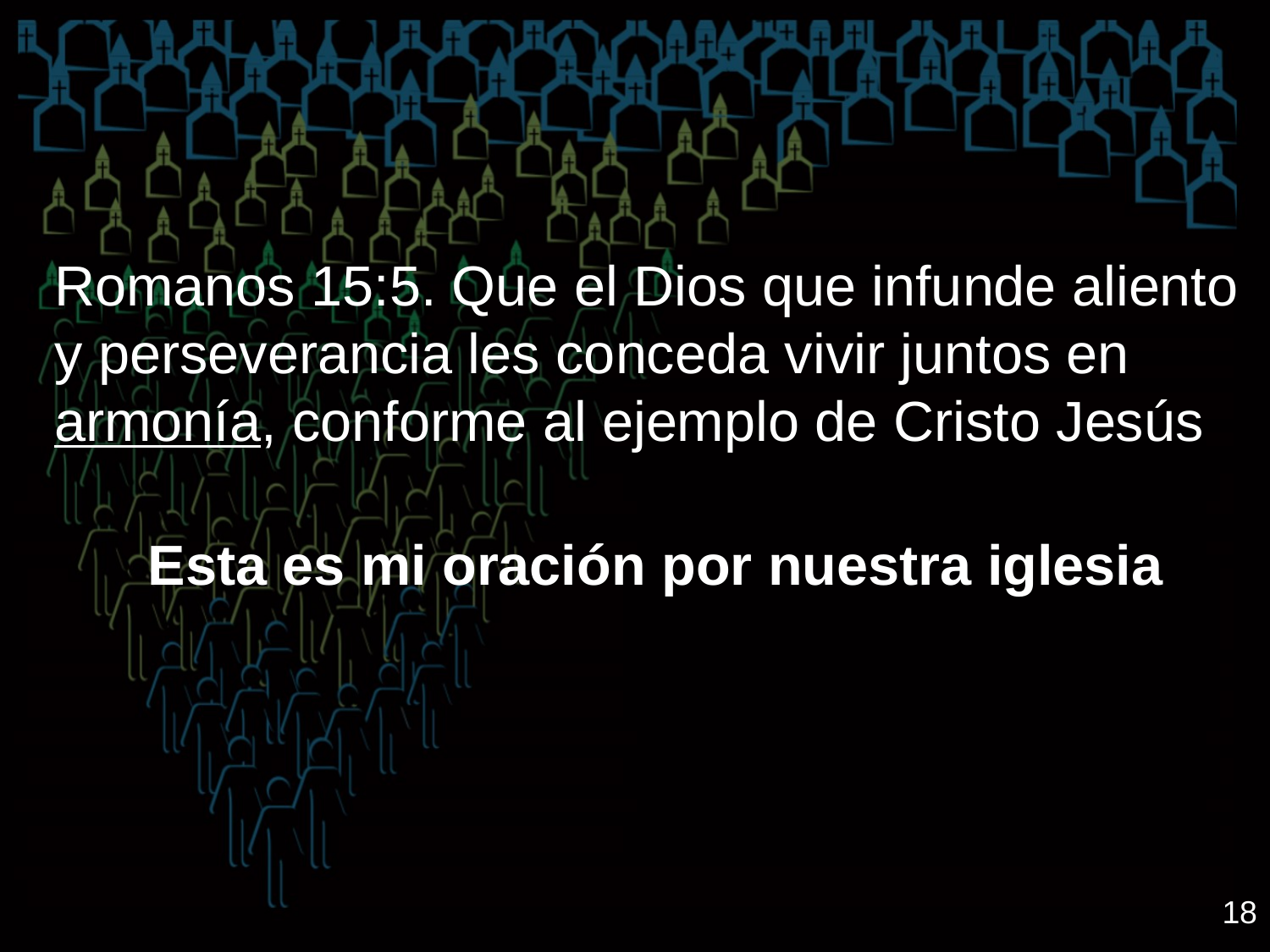

Romanos 15:5. Que el Dios que infunde aliento y perseverancia les conceda vivir juntos en armonía, conforme al ejemplo de Cristo Jesús

Esta es mi oración por nuestra iglesia
18